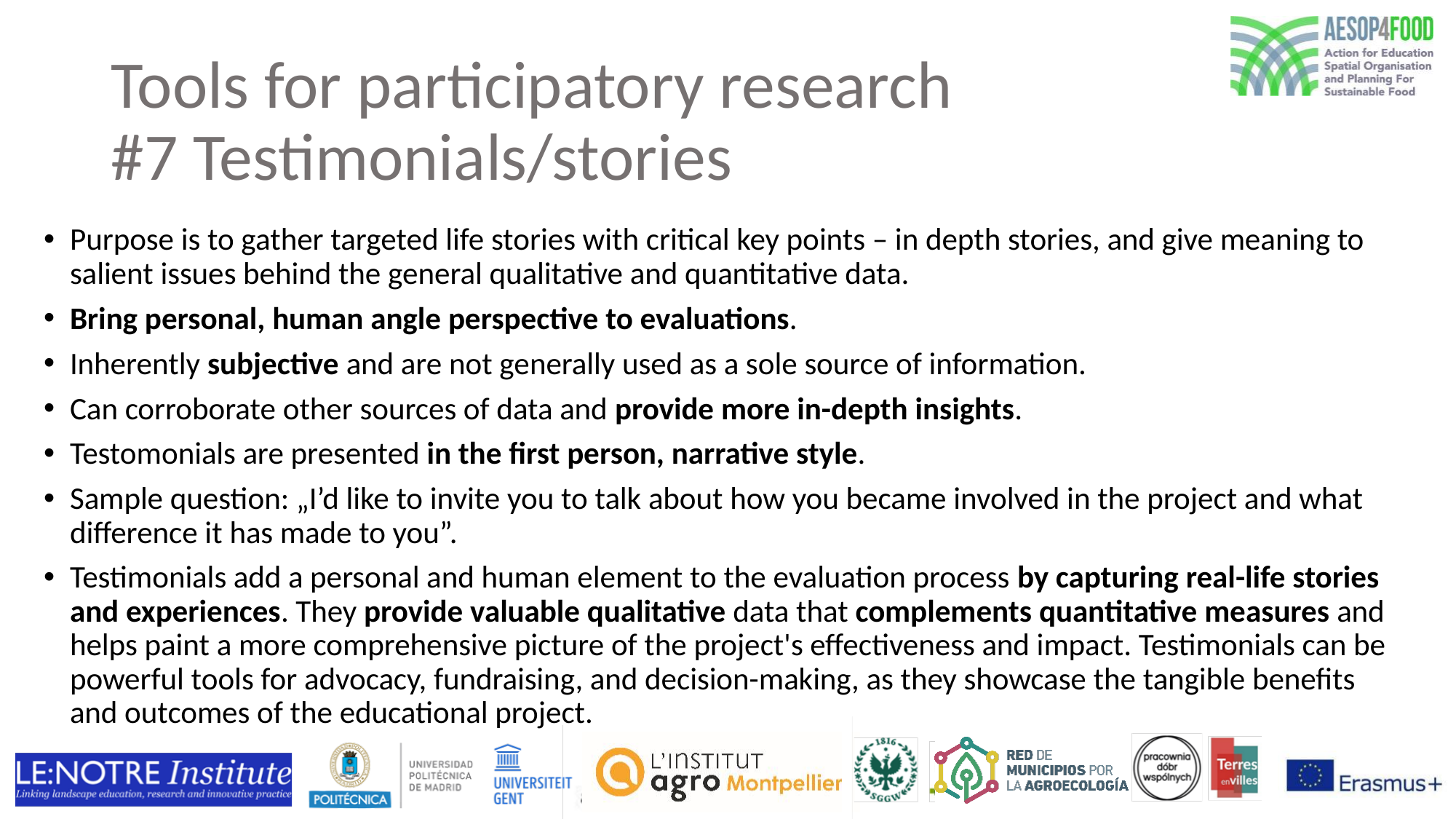

# Tools for participatory research #7 Testimonials/stories
Purpose is to gather targeted life stories with critical key points – in depth stories, and give meaning to salient issues behind the general qualitative and quantitative data.
Bring personal, human angle perspective to evaluations.
Inherently subjective and are not generally used as a sole source of information.
Can corroborate other sources of data and provide more in-depth insights.
Testomonials are presented in the first person, narrative style.
Sample question: „I’d like to invite you to talk about how you became involved in the project and what difference it has made to you”.
Testimonials add a personal and human element to the evaluation process by capturing real-life stories and experiences. They provide valuable qualitative data that complements quantitative measures and helps paint a more comprehensive picture of the project's effectiveness and impact. Testimonials can be powerful tools for advocacy, fundraising, and decision-making, as they showcase the tangible benefits and outcomes of the educational project.